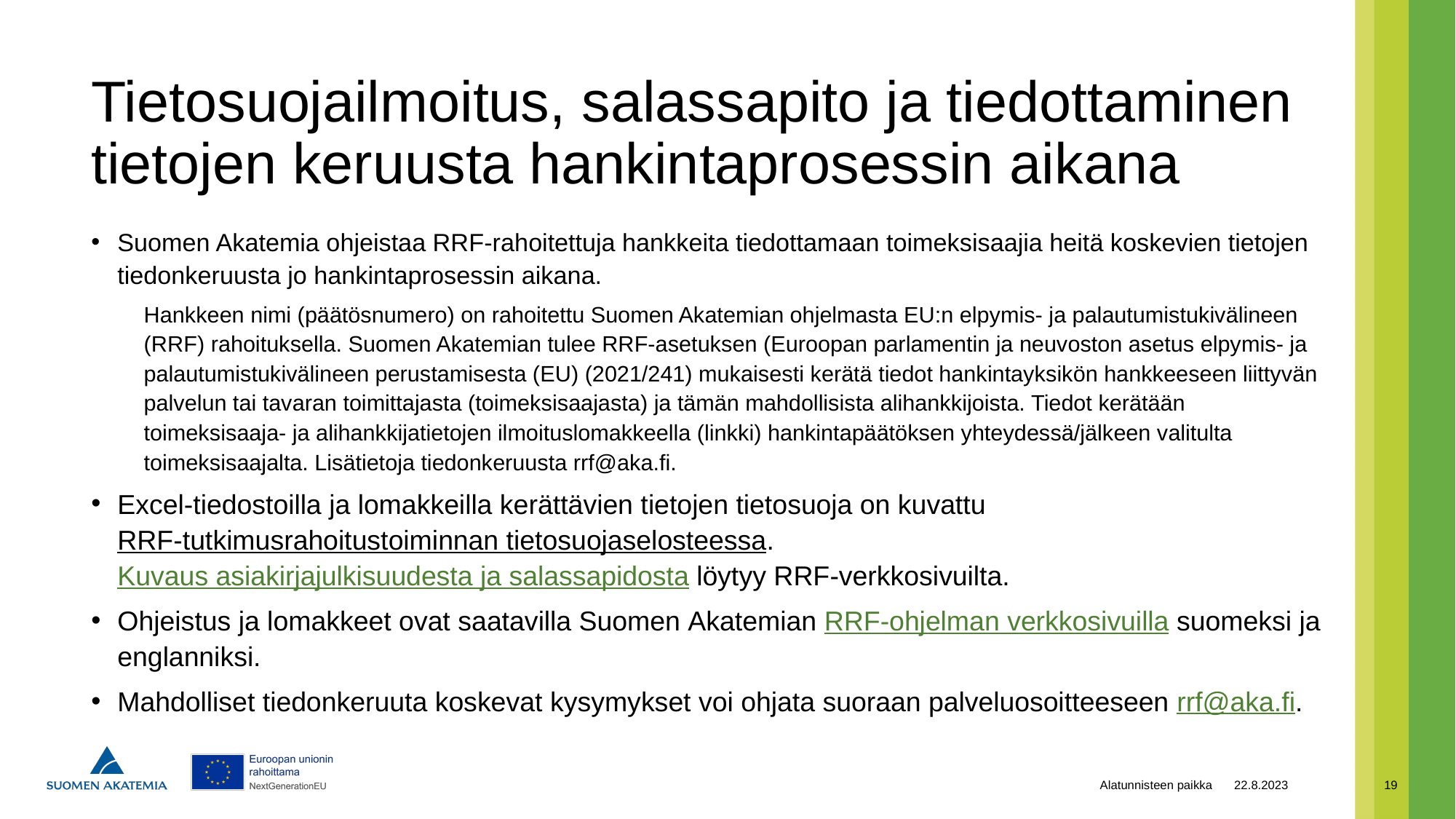

# Tietosuojailmoitus, salassapito ja tiedottaminen tietojen keruusta hankintaprosessin aikana
Suomen Akatemia ohjeistaa RRF-rahoitettuja hankkeita tiedottamaan toimeksisaajia heitä koskevien tietojen tiedonkeruusta jo hankintaprosessin aikana.
Hankkeen nimi (päätösnumero) on rahoitettu Suomen Akatemian ohjelmasta EU:n elpymis- ja palautumistukivälineen (RRF) rahoituksella. Suomen Akatemian tulee RRF-asetuksen (Euroopan parlamentin ja neuvoston asetus elpymis- ja palautumistukivälineen perustamisesta (EU) (2021/241) mukaisesti kerätä tiedot hankintayksikön hankkeeseen liittyvän palvelun tai tavaran toimittajasta (toimeksisaajasta) ja tämän mahdollisista alihankkijoista. Tiedot kerätään toimeksisaaja- ja alihankkijatietojen ilmoituslomakkeella (linkki) hankintapäätöksen yhteydessä/jälkeen valitulta toimeksisaajalta. Lisätietoja tiedonkeruusta rrf@aka.fi.
Excel-tiedostoilla ja lomakkeilla kerättävien tietojen tietosuoja on kuvattu RRF-tutkimusrahoitustoiminnan tietosuojaselosteessa.  Kuvaus asiakirjajulkisuudesta ja salassapidosta löytyy RRF-verkkosivuilta.
Ohjeistus ja lomakkeet ovat saatavilla Suomen Akatemian RRF-ohjelman verkkosivuilla suomeksi ja englanniksi.
Mahdolliset tiedonkeruuta koskevat kysymykset voi ohjata suoraan palveluosoitteeseen rrf@aka.fi.
Alatunnisteen paikka
22.8.2023
19